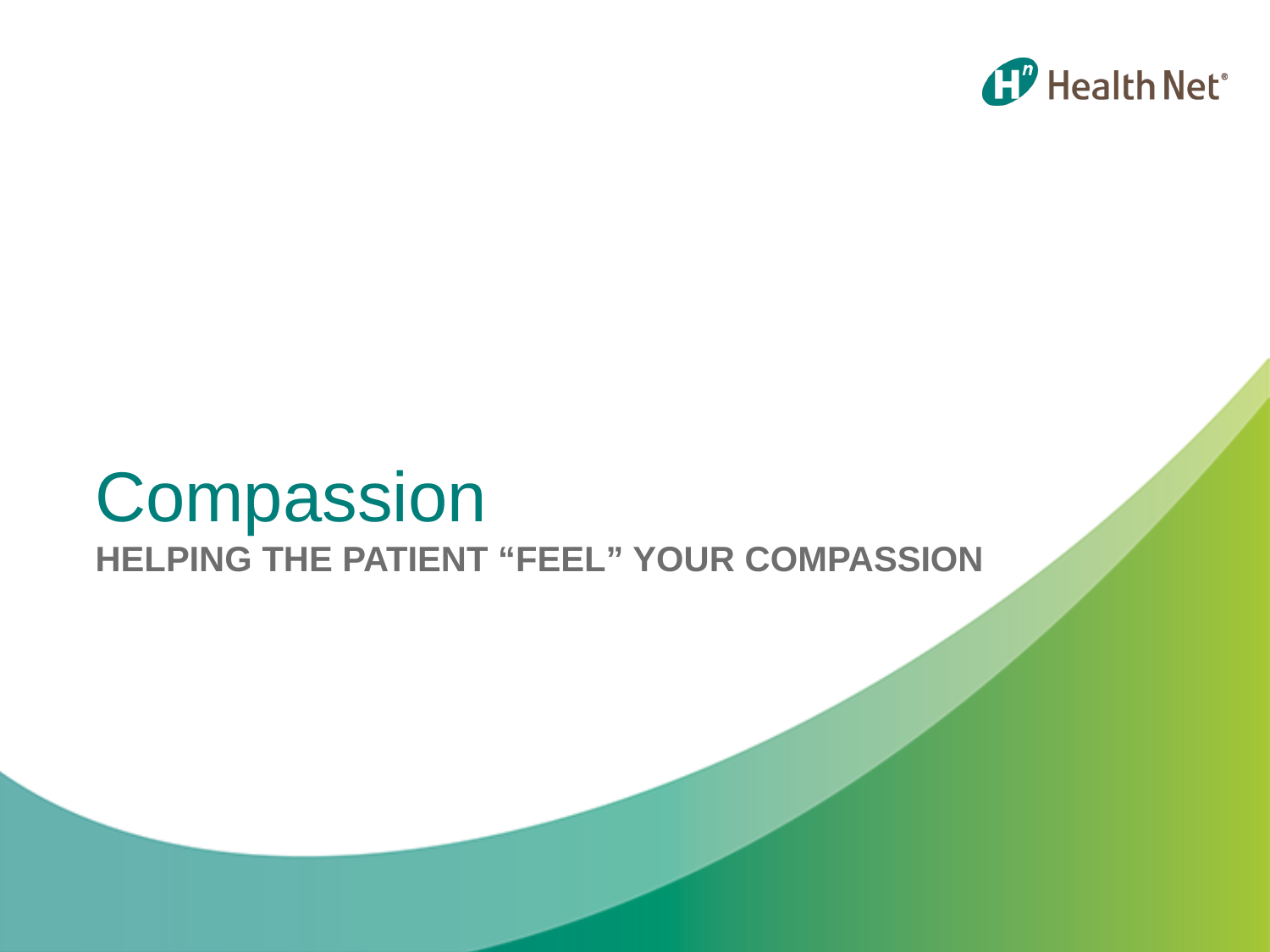

Compassion
HELPING THE PATIENT “FEEL” YOUR COMPASSION